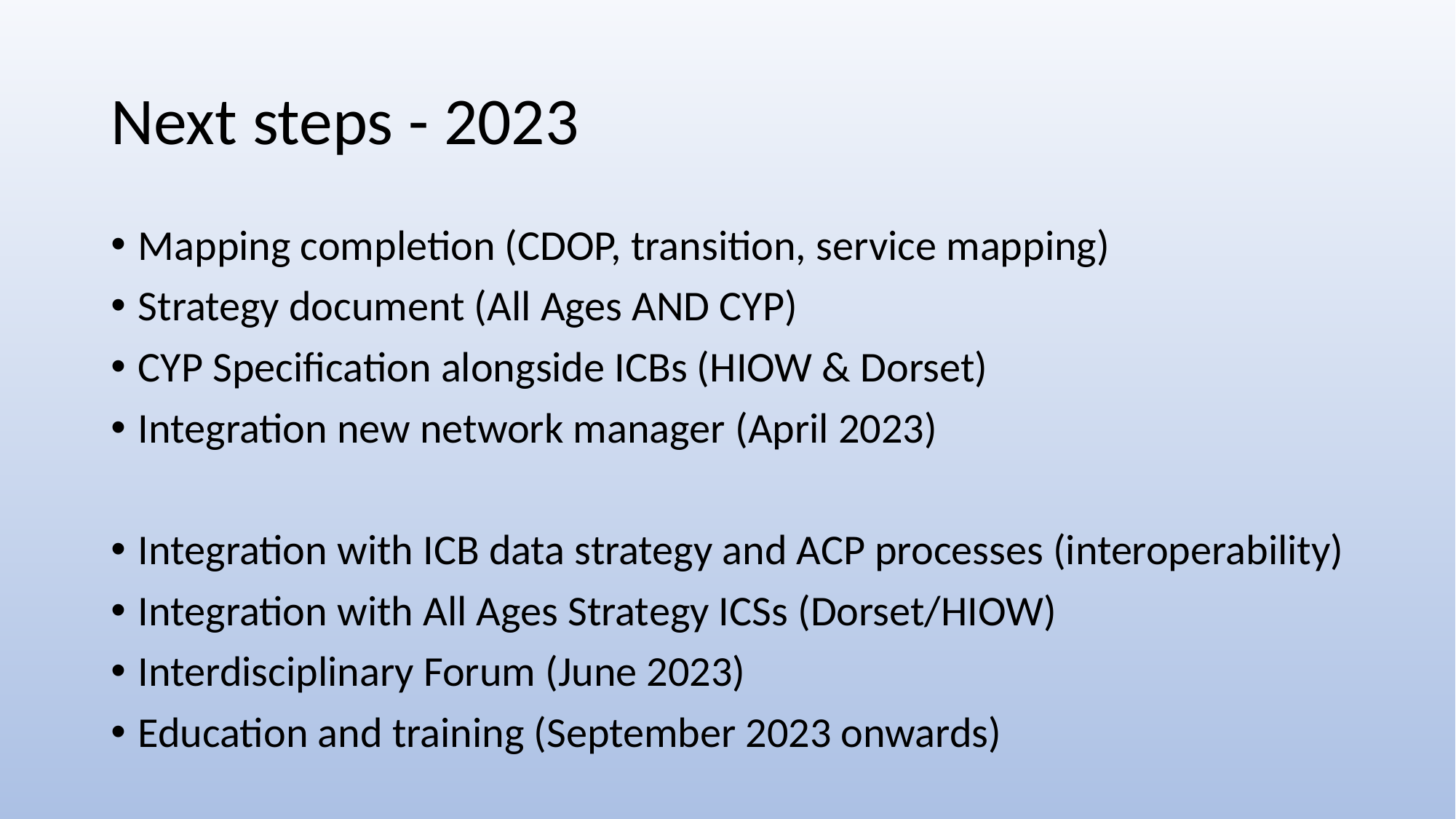

# Next steps - 2023
Mapping completion (CDOP, transition, service mapping)
Strategy document (All Ages AND CYP)
CYP Specification alongside ICBs (HIOW & Dorset)
Integration new network manager (April 2023)

Integration with ICB data strategy and ACP processes (interoperability)
Integration with All Ages Strategy ICSs (Dorset/HIOW)
Interdisciplinary Forum (June 2023)
Education and training (September 2023 onwards)